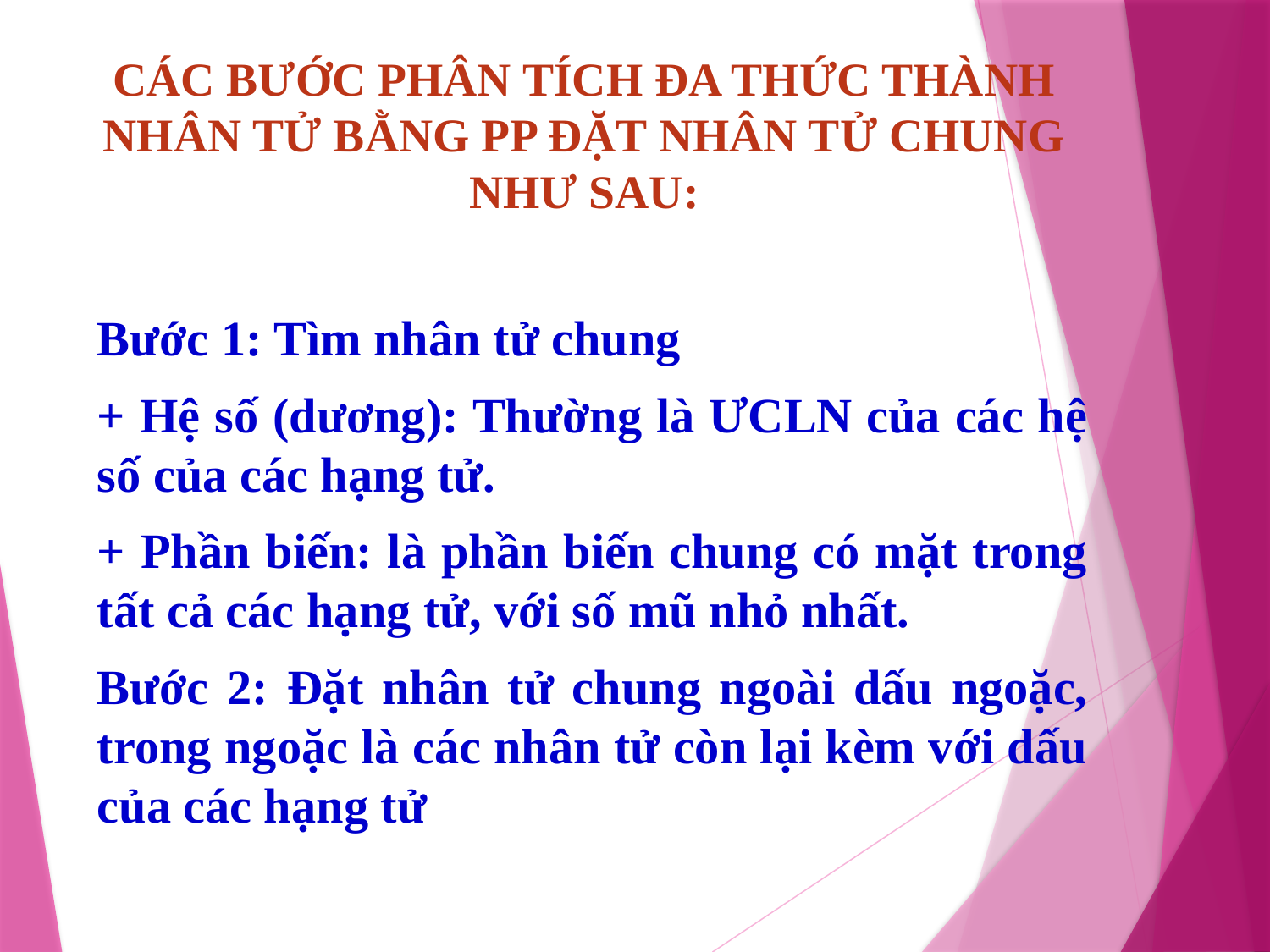

# CÁC BƯỚC PHÂN TÍCH ĐA THỨC THÀNH NHÂN TỬ BẰNG PP ĐẶT NHÂN TỬ CHUNG NHƯ SAU:
Bước 1: Tìm nhân tử chung
+ Hệ số (dương): Thường là ƯCLN của các hệ số của các hạng tử.
+ Phần biến: là phần biến chung có mặt trong tất cả các hạng tử, với số mũ nhỏ nhất.
Bước 2: Đặt nhân tử chung ngoài dấu ngoặc, trong ngoặc là các nhân tử còn lại kèm với dấu của các hạng tử